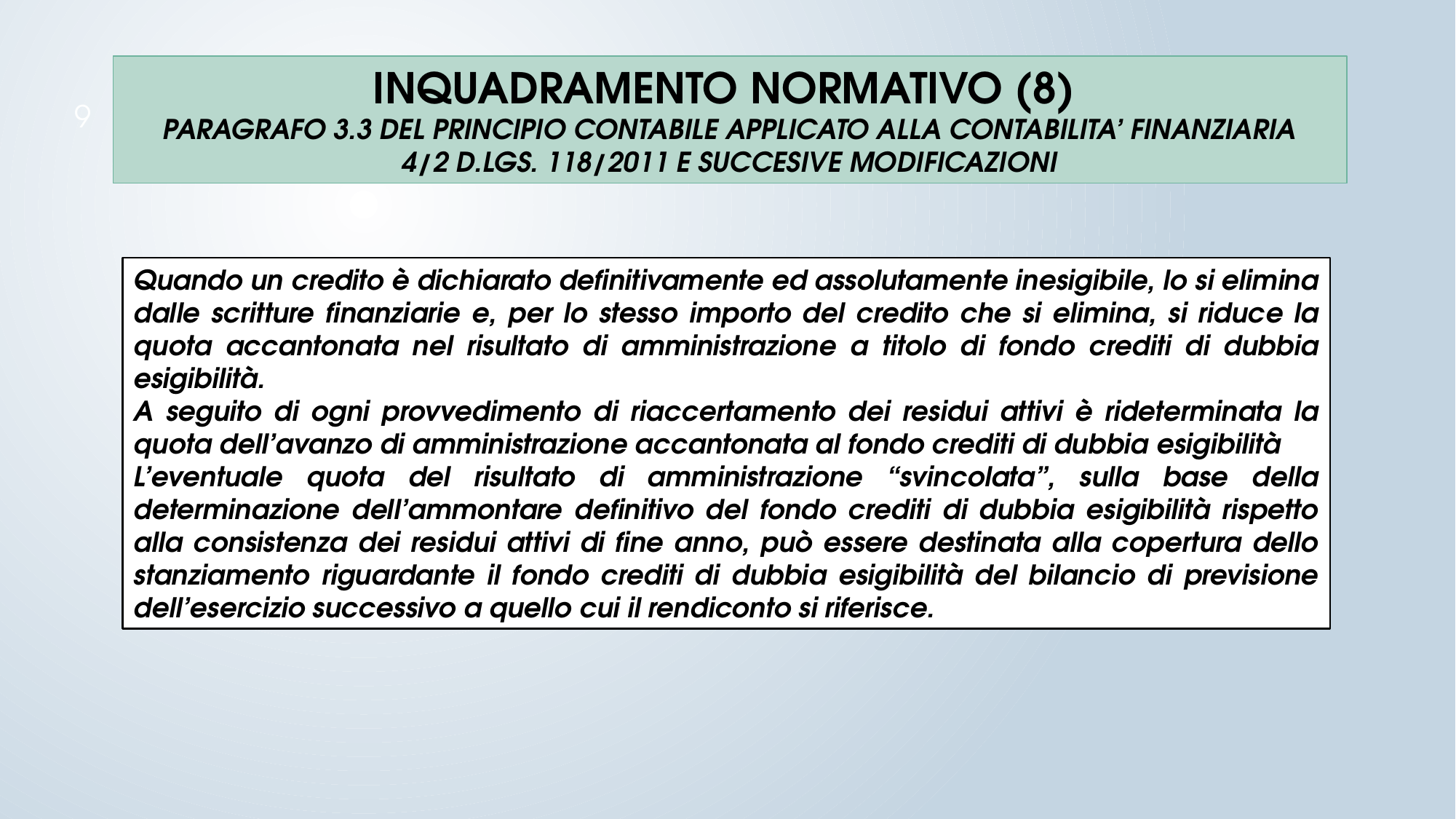

INQUADRAMENTO NORMATIVO (8)
PARAGRAFO 3.3 DEL PRINCIPIO CONTABILE APPLICATO ALLA CONTABILITA’ FINANZIARIA
4/2 D.LGS. 118/2011 E SUCCESIVE MODIFICAZIONI
INQUADRAMENTO NORMATIVO (5)
9
Quando un credito è dichiarato definitivamente ed assolutamente inesigibile, lo si elimina dalle scritture finanziarie e, per lo stesso importo del credito che si elimina, si riduce la quota accantonata nel risultato di amministrazione a titolo di fondo crediti di dubbia esigibilità.
A seguito di ogni provvedimento di riaccertamento dei residui attivi è rideterminata la quota dell’avanzo di amministrazione accantonata al fondo crediti di dubbia esigibilità
L’eventuale quota del risultato di amministrazione “svincolata”, sulla base della determinazione dell’ammontare definitivo del fondo crediti di dubbia esigibilità rispetto alla consistenza dei residui attivi di fine anno, può essere destinata alla copertura dello stanziamento riguardante il fondo crediti di dubbia esigibilità del bilancio di previsione dell’esercizio successivo a quello cui il rendiconto si riferisce.